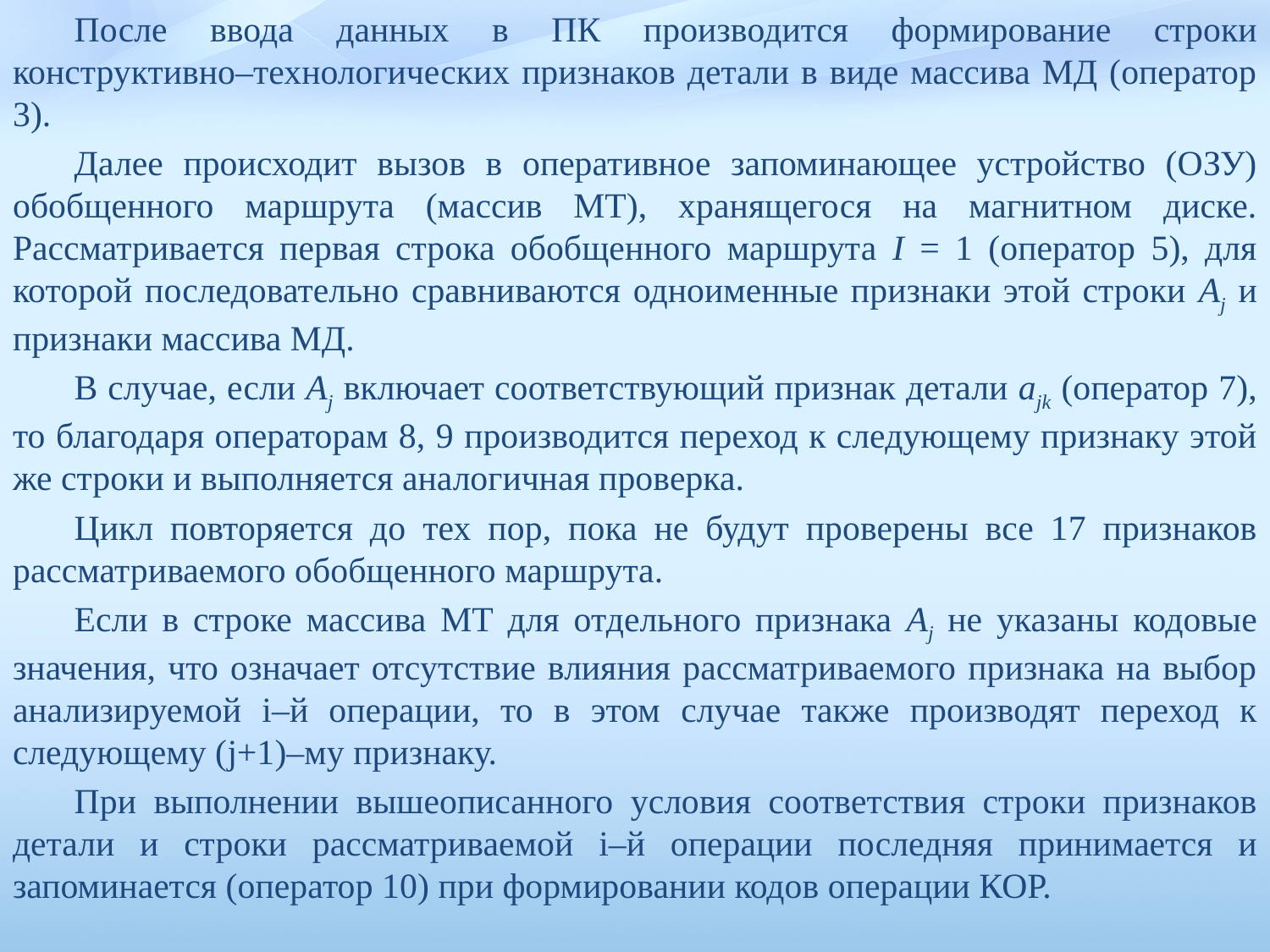

После ввода данных в ПК производится формирование строки конструктивно–технологических признаков детали в виде массива МД (оператор 3).
Далее происходит вызов в оперативное запоминающее устройство (ОЗУ) обобщенного мар­шрута (массив МТ), хранящегося на магнитном диске. Рассматривается первая строка обобщенного маршрута I = 1 (оператор 5), для которой последовательно сравниваются одноименные признаки этой строки Аj и признаки массива МД.
В случае, если Аj включает соответствующий признак детали аjk (оператор 7), то благодаря операторам 8, 9 производится переход к следующему признаку этой же строки и выполняется аналогичная проверка.
Цикл повторяется до тех пор, пока не будут проверены все 17 признаков рассматри­ваемого обобщенного маршрута.
Если в строке массива МТ для отдельного признака Аj не указаны кодовые значения, что означает отсутствие влияния рассматриваемого признака на выбор анали­зируемой i–й операции, то в этом случае также производят переход к следующему (j+1)–му признаку.
При выполнении вышеописанного условия соответствия строки признаков детали и строки рассматри­ваемой i–й операции последняя принимается и запоминается (опера­тор 10) при формировании кодов операции КОР.